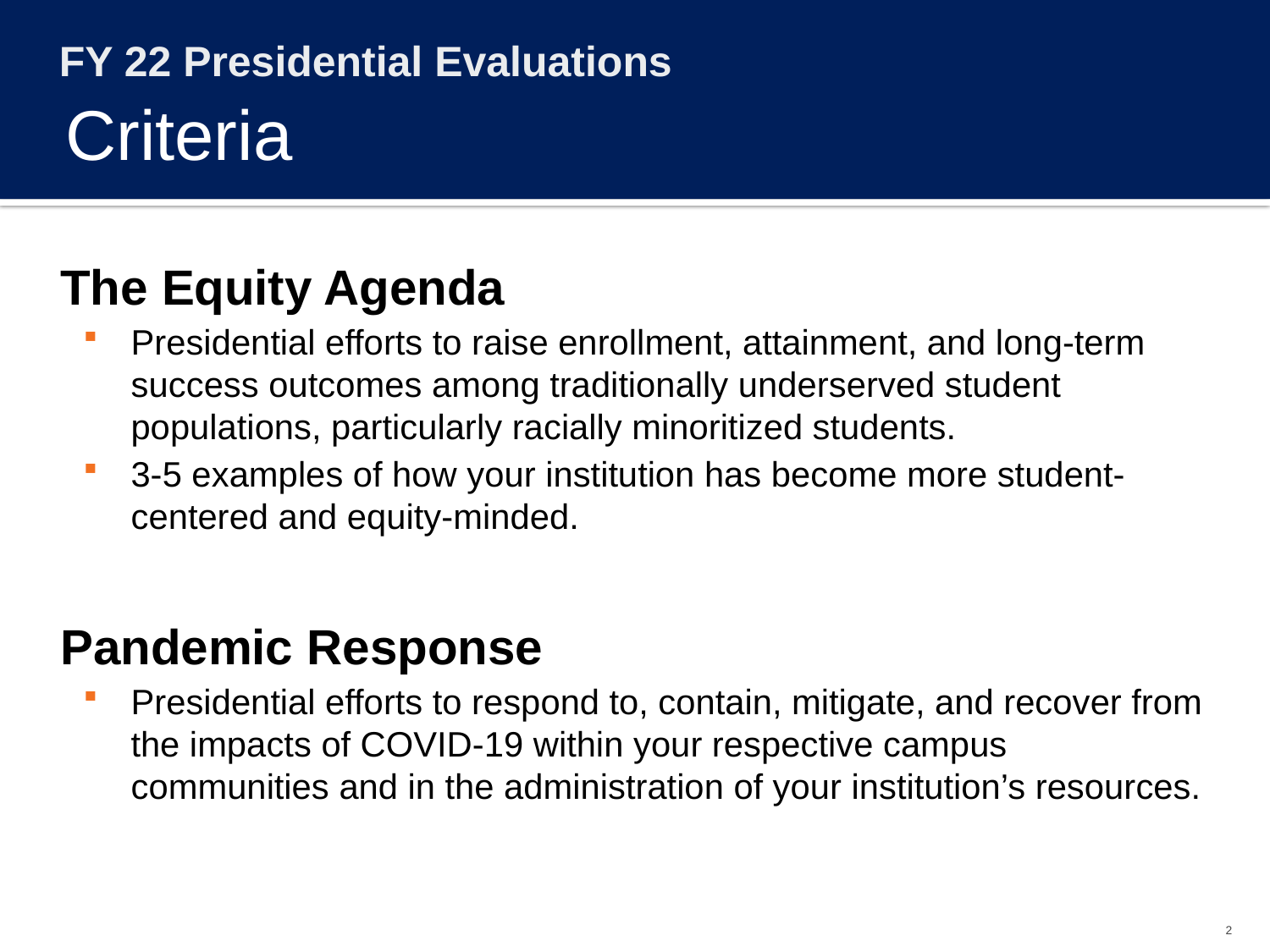

FY 22 Presidential Evaluations
# Criteria
The Equity Agenda
Presidential efforts to raise enrollment, attainment, and long-term success outcomes among traditionally underserved student populations, particularly racially minoritized students.
3-5 examples of how your institution has become more student-centered and equity-minded.

Pandemic Response
Presidential efforts to respond to, contain, mitigate, and recover from the impacts of COVID-19 within your respective campus communities and in the administration of your institution’s resources.